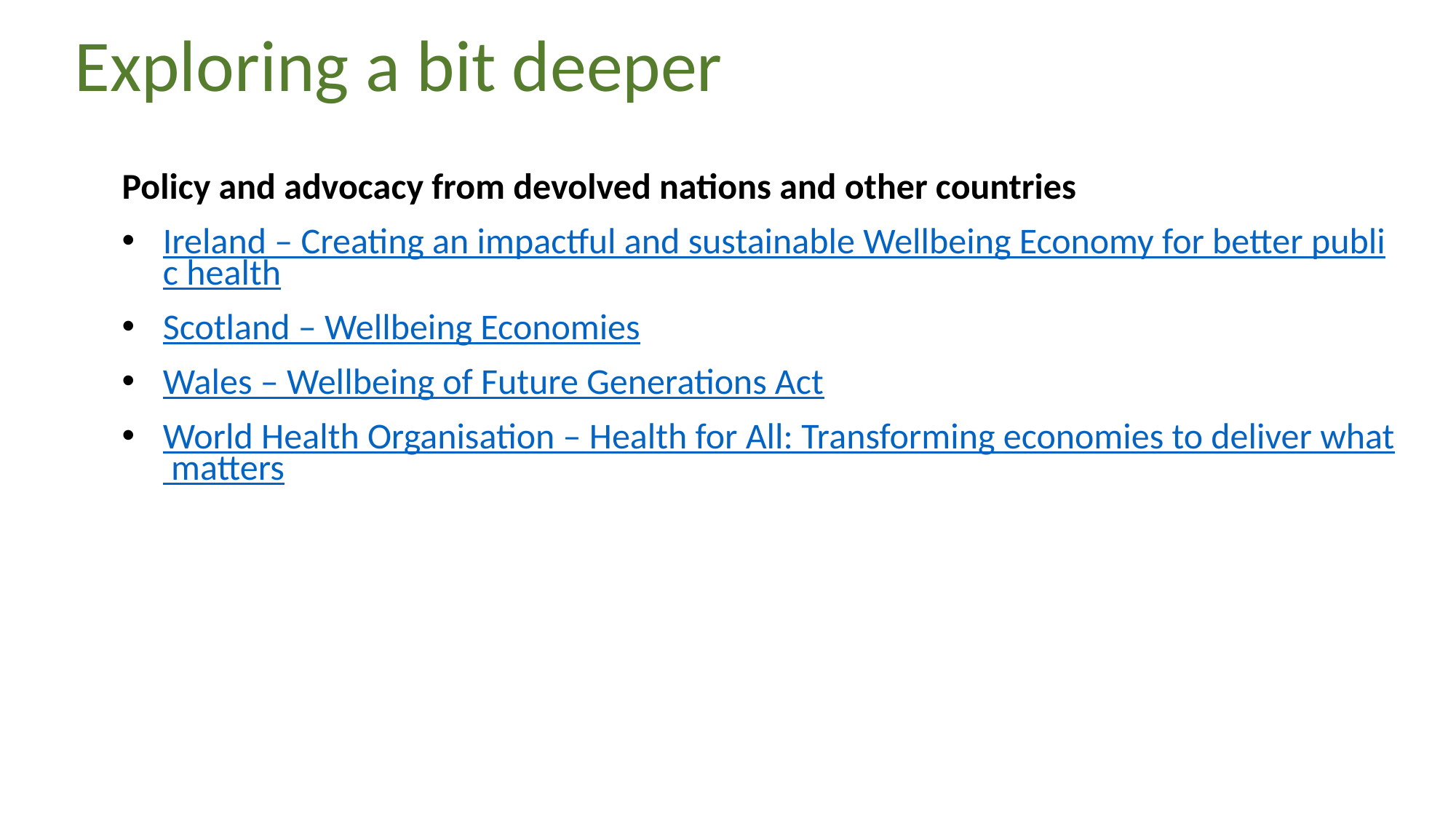

# Exploring a bit deeper
Policy and advocacy from devolved nations and other countries
Ireland – Creating an impactful and sustainable Wellbeing Economy for better public health
Scotland – Wellbeing Economies
Wales – Wellbeing of Future Generations Act
World Health Organisation – Health for All: Transforming economies to deliver what matters